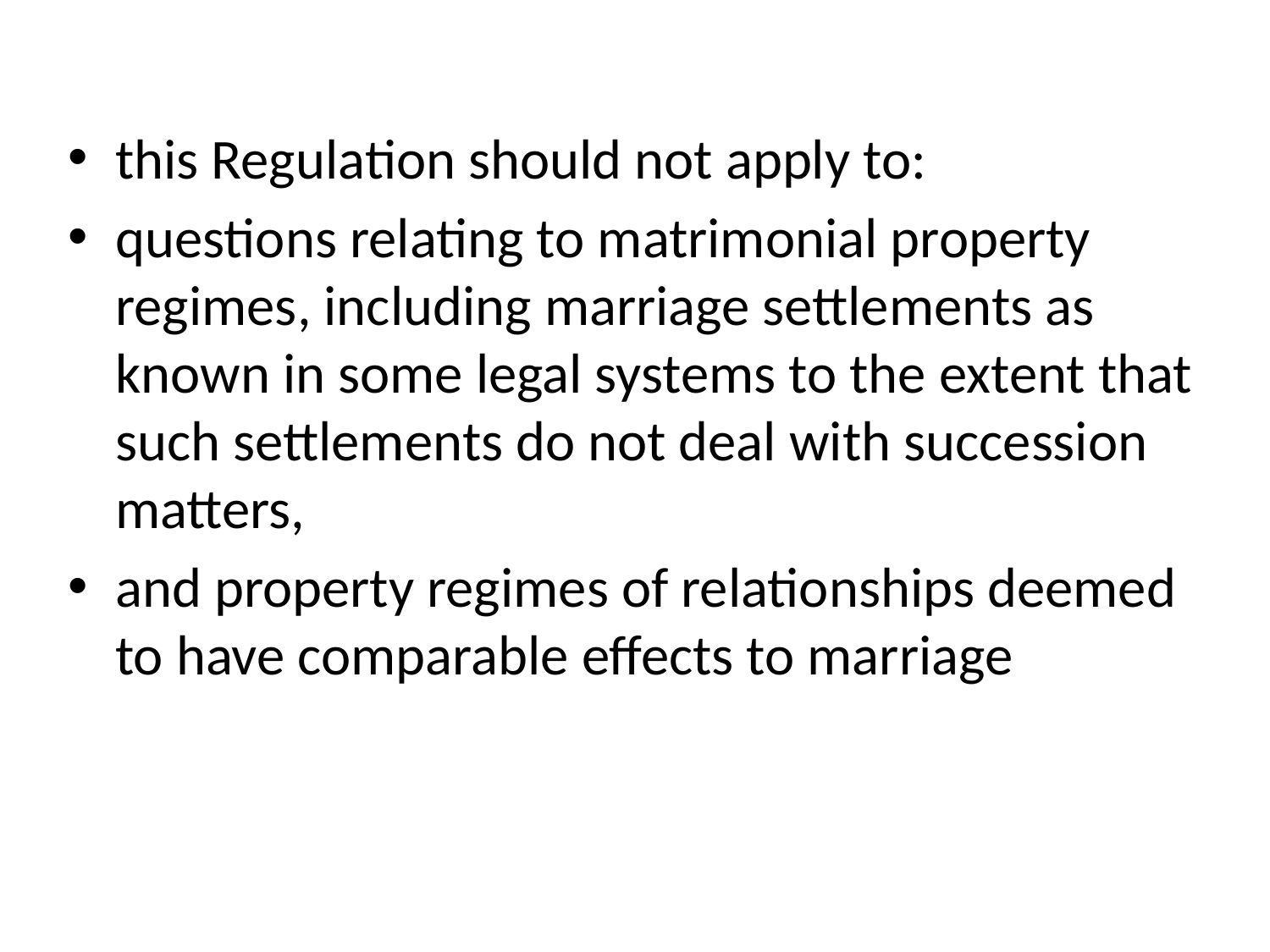

this Regulation should not apply to:
questions relating to matrimonial property regimes, including marriage settlements as known in some legal systems to the extent that such settlements do not deal with succession matters,
and property regimes of relationships deemed to have comparable effects to marriage